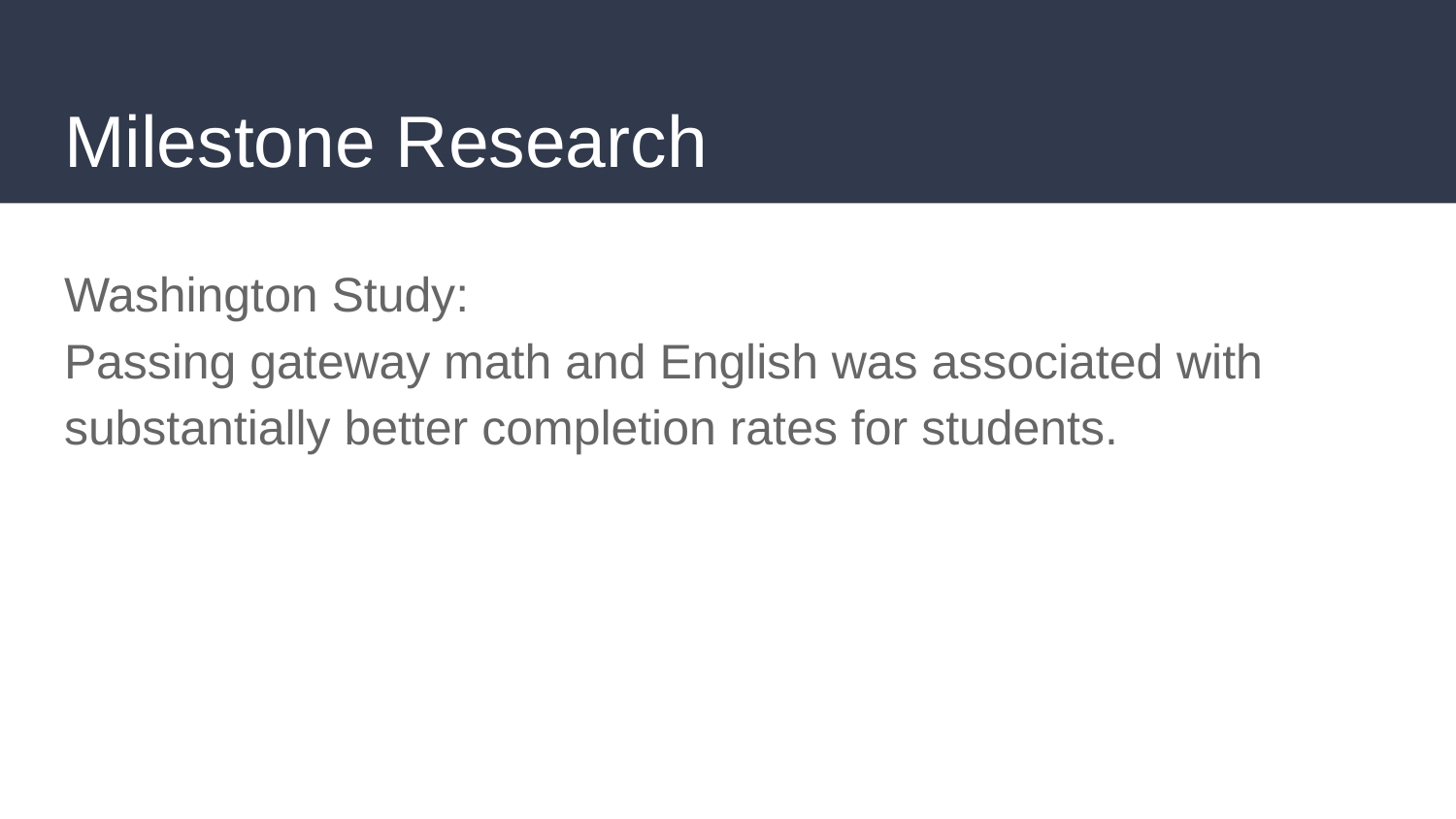

# Milestone Research
Washington Study:
Passing gateway math and English was associated with substantially better completion rates for students.